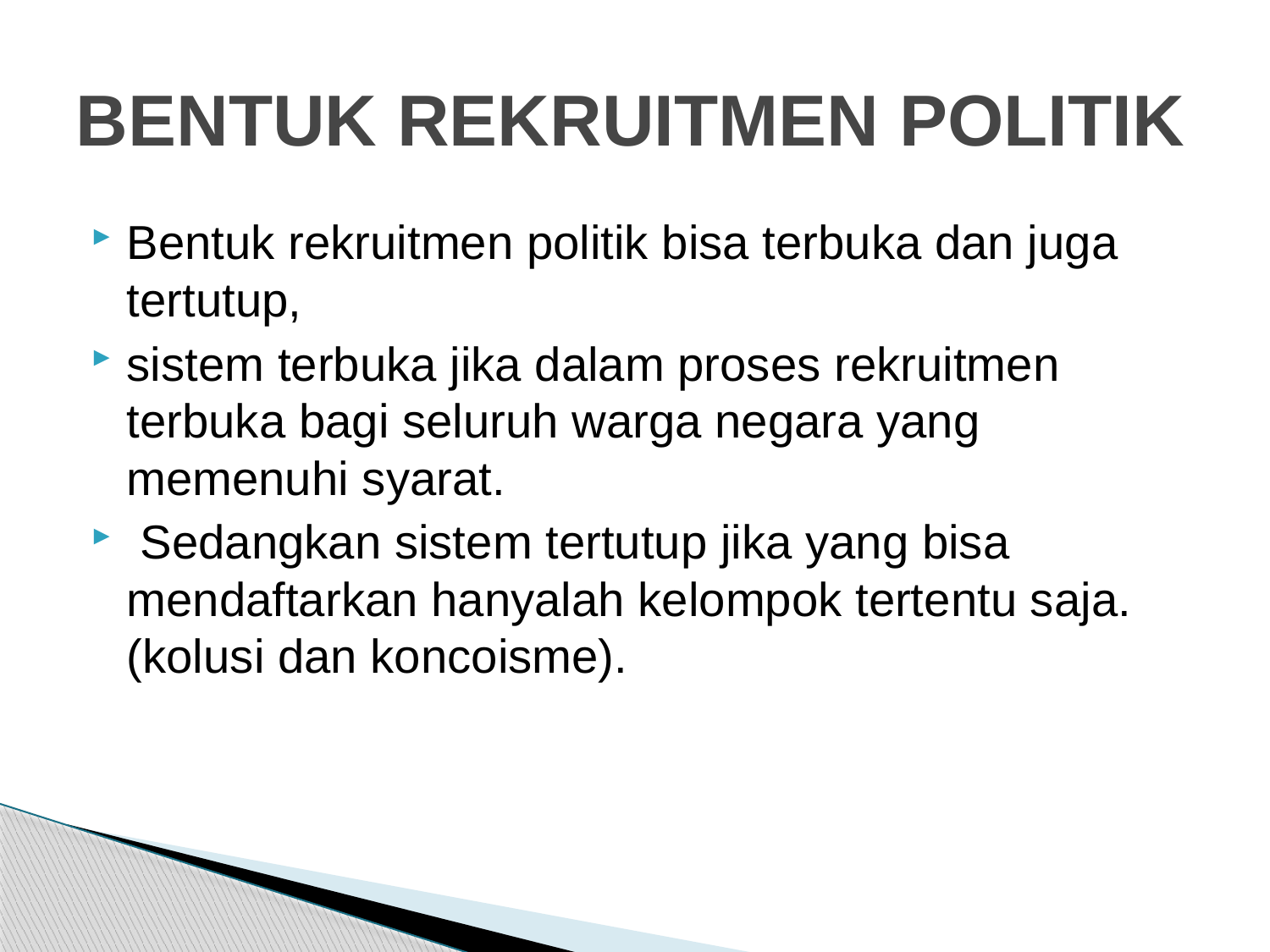

# BENTUK REKRUITMEN POLITIK
Bentuk rekruitmen politik bisa terbuka dan juga tertutup,
sistem terbuka jika dalam proses rekruitmen terbuka bagi seluruh warga negara yang memenuhi syarat.
 Sedangkan sistem tertutup jika yang bisa mendaftarkan hanyalah kelompok tertentu saja.(kolusi dan koncoisme).